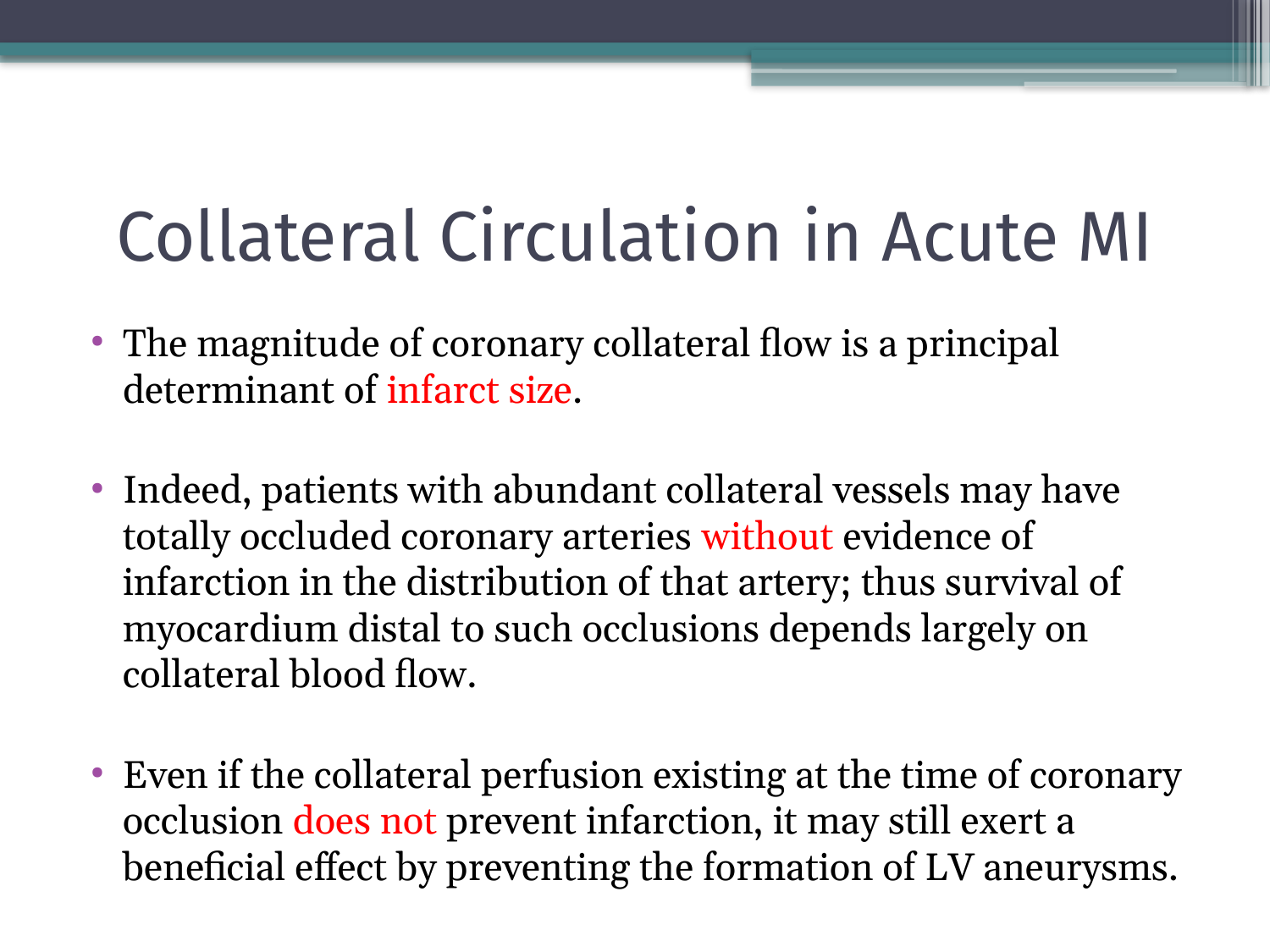

# Collateral Circulation in Acute MI
The magnitude of coronary collateral flow is a principal determinant of infarct size.

Indeed, patients with abundant collateral vessels may have totally occluded coronary arteries without evidence of infarction in the distribution of that artery; thus survival of myocardium distal to such occlusions depends largely on collateral blood flow.

Even if the collateral perfusion existing at the time of coronary occlusion does not prevent infarction, it may still exert a beneficial effect by preventing the formation of LV aneurysms.